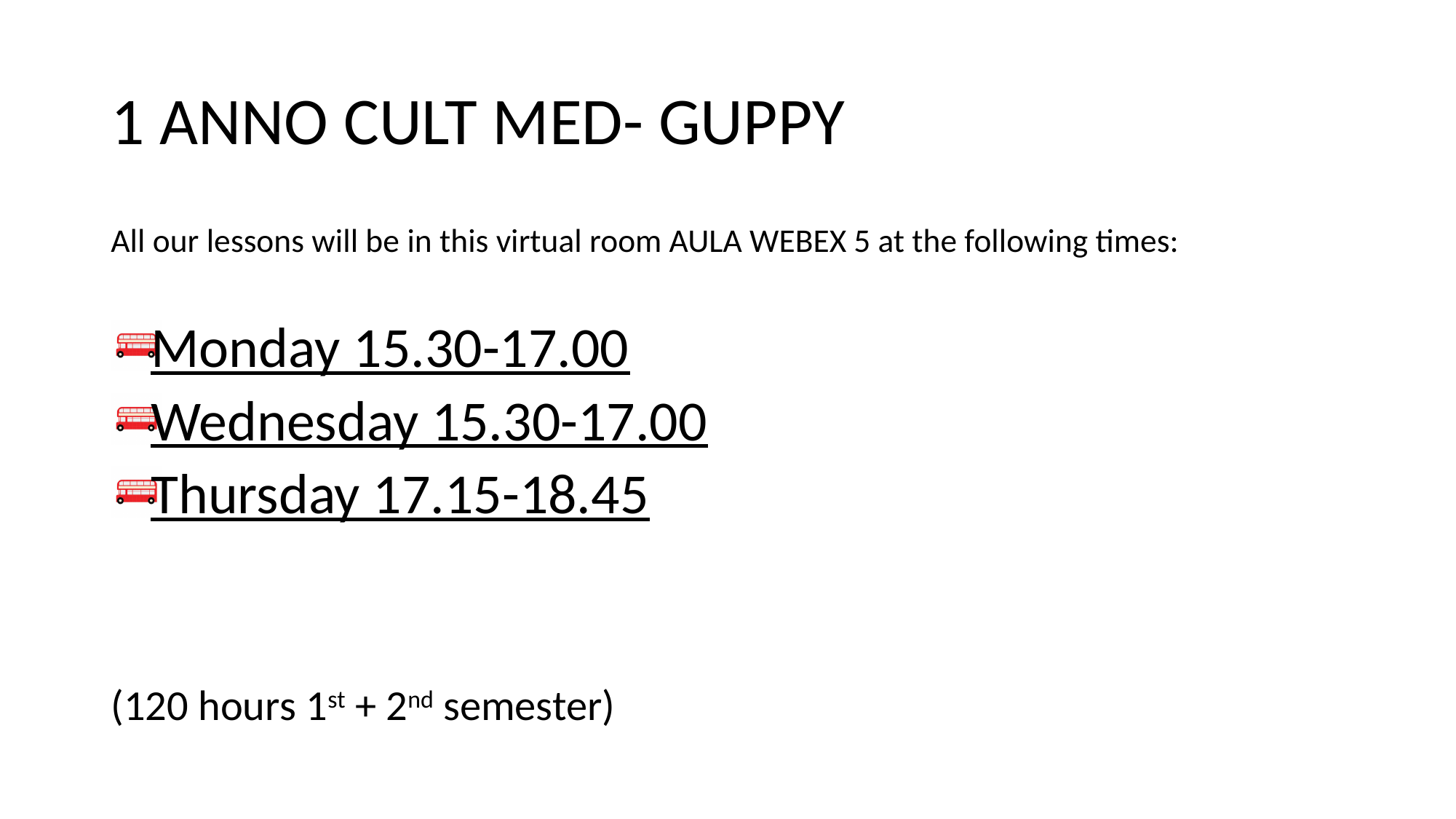

# 1 ANNO CULT MED- GUPPY
All our lessons will be in this virtual room AULA WEBEX 5 at the following times:

Monday 15.30-17.00
Wednesday 15.30-17.00
Thursday 17.15-18.45

(120 hours 1st + 2nd semester)